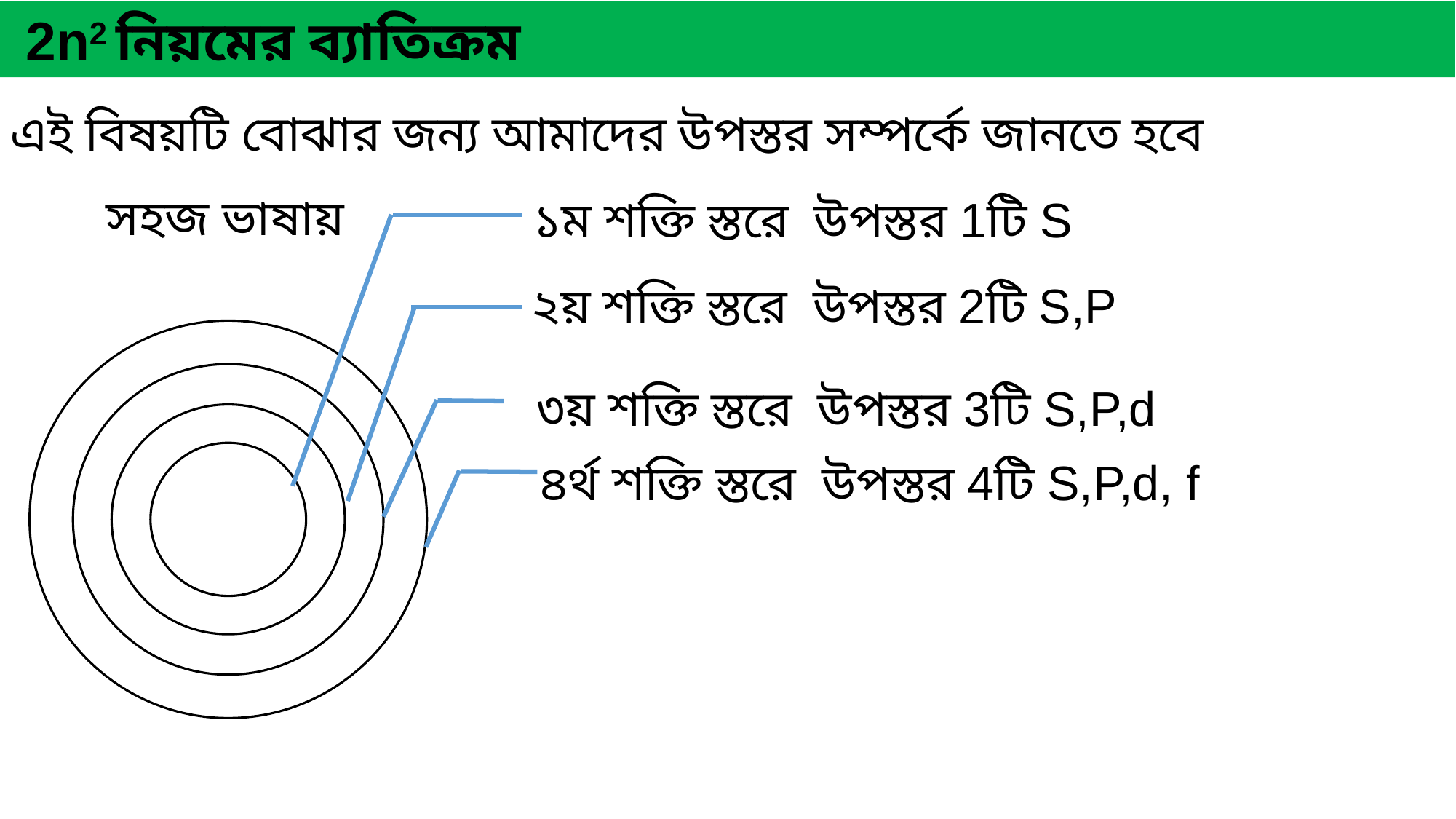

2n2 নিয়মের ব্যাতিক্রম
এই বিষয়টি বোঝার জন্য আমাদের উপস্তর সম্পর্কে জানতে হবে
সহজ ভাষায়
১ম শক্তি স্তরে  উপস্তর 1টি S
২য় শক্তি স্তরে  উপস্তর 2টি S,P

৩য় শক্তি স্তরে  উপস্তর 3টি S,P,d

৪র্থ শক্তি স্তরে  উপস্তর 4টি S,P,d, f